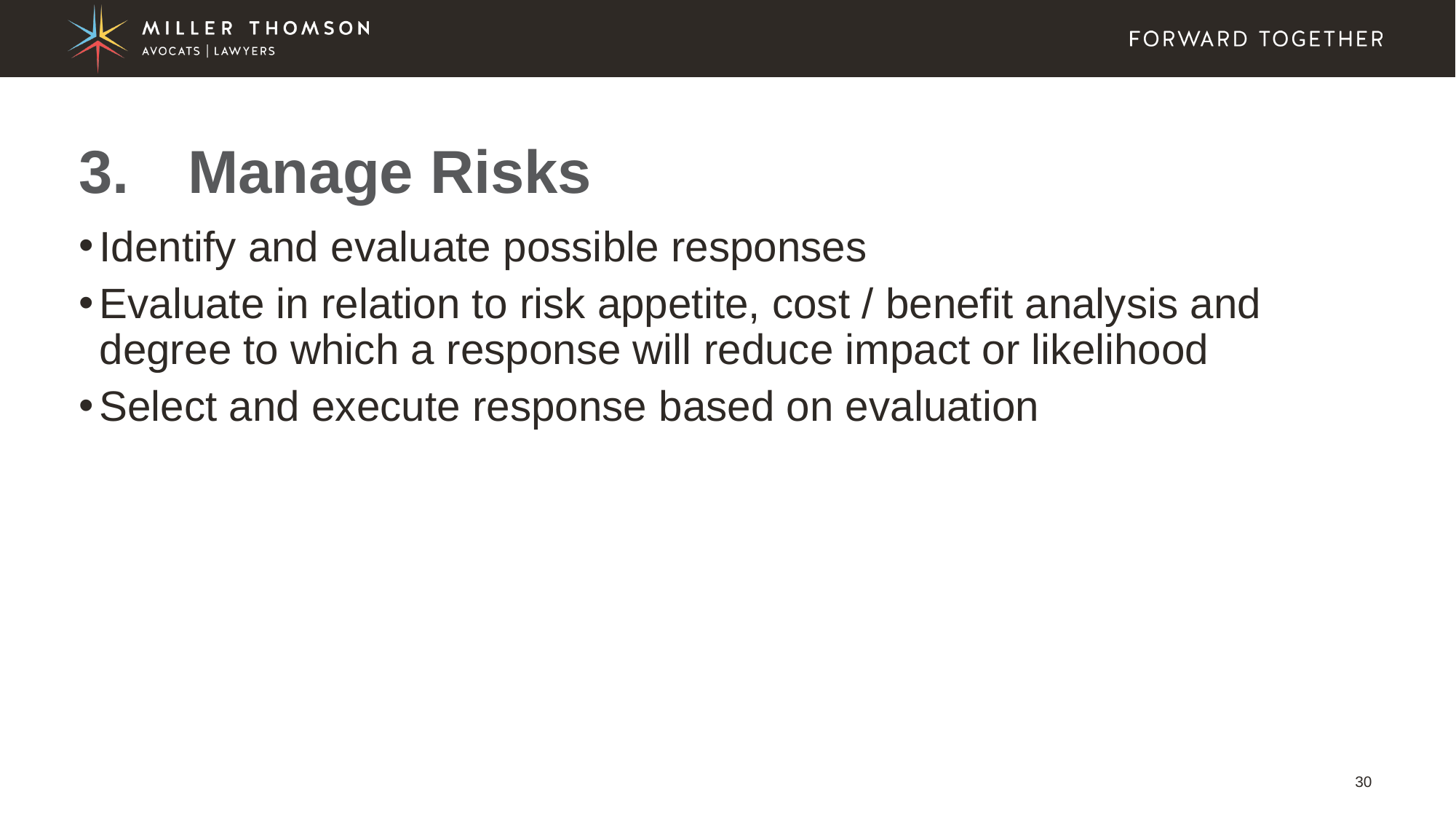

# 3.	Manage Risks
Identify and evaluate possible responses
Evaluate in relation to risk appetite, cost / benefit analysis and degree to which a response will reduce impact or likelihood
Select and execute response based on evaluation